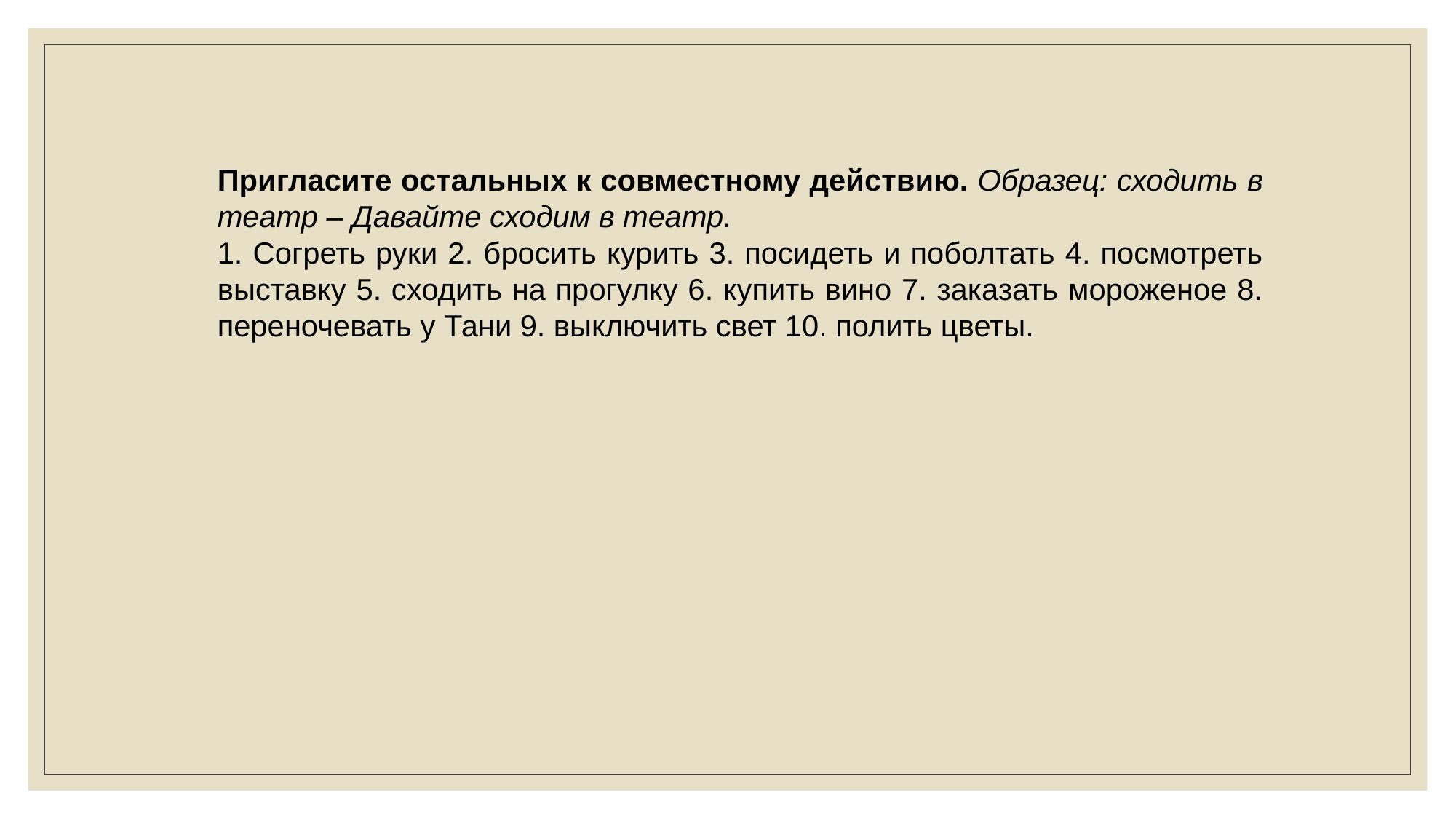

Пригласите остальных к совместному действию. Образец: сходить в театр – Давайте сходим в театр.
1. Согреть руки 2. бросить курить 3. посидеть и поболтать 4. посмотреть выставку 5. сходить на прогулку 6. купить вино 7. заказать мороженое 8. переночевать у Тани 9. выключить свет 10. полить цветы.